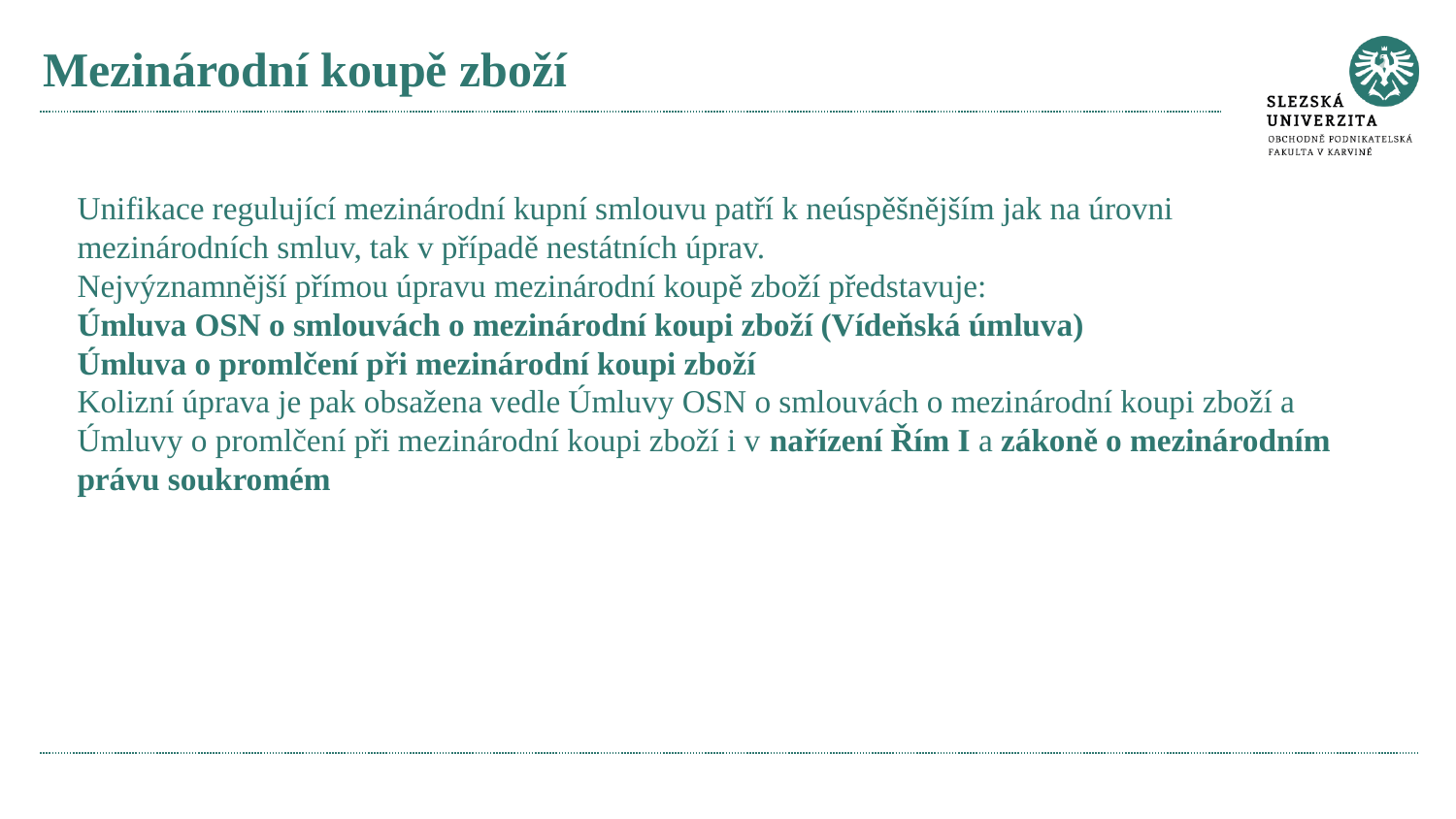

# Mezinárodní koupě zboží
Unifikace regulující mezinárodní kupní smlouvu patří k neúspěšnějším jak na úrovni mezinárodních smluv, tak v případě nestátních úprav.
Nejvýznamnější přímou úpravu mezinárodní koupě zboží představuje:
Úmluva OSN o smlouvách o mezinárodní koupi zboží (Vídeňská úmluva)
Úmluva o promlčení při mezinárodní koupi zboží
Kolizní úprava je pak obsažena vedle Úmluvy OSN o smlouvách o mezinárodní koupi zboží a Úmluvy o promlčení při mezinárodní koupi zboží i v nařízení Řím I a zákoně o mezinárodním právu soukromém